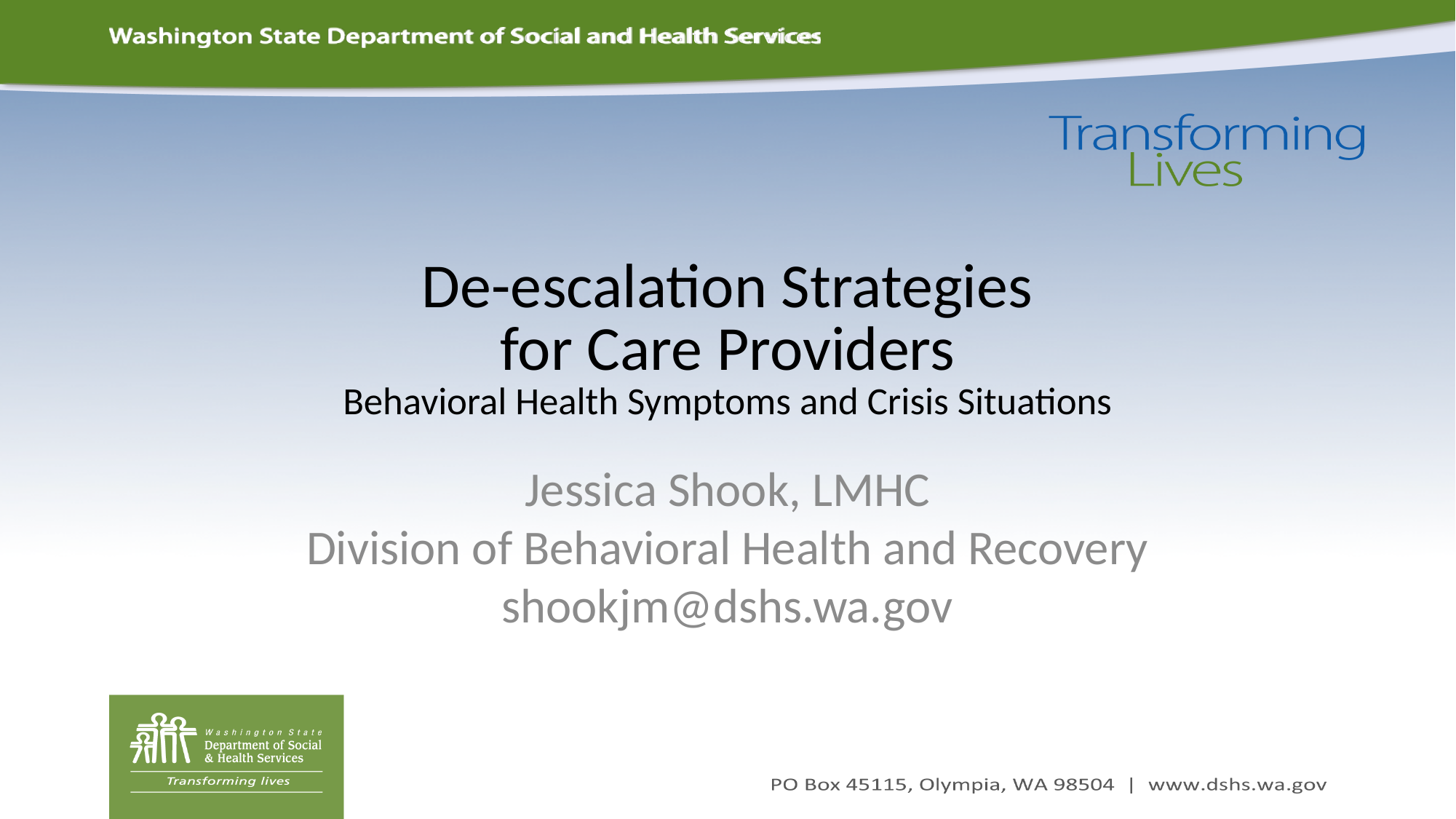

# De-escalation Strategies for Care Providers Behavioral Health Symptoms and Crisis Situations
Jessica Shook, LMHC
Division of Behavioral Health and Recovery
shookjm@dshs.wa.gov